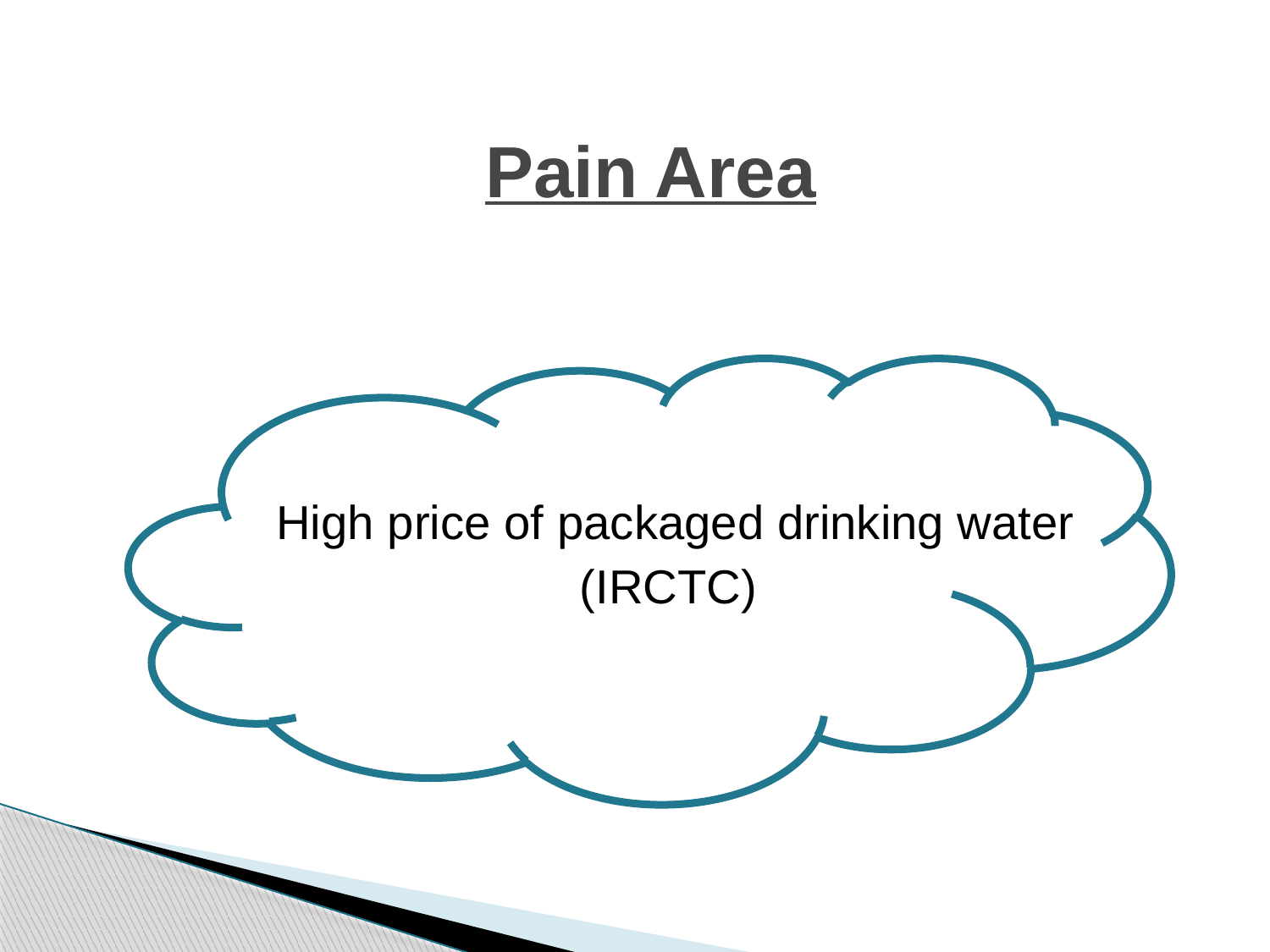

# Pain Area

 High price of packaged drinking water
(IRCTC)